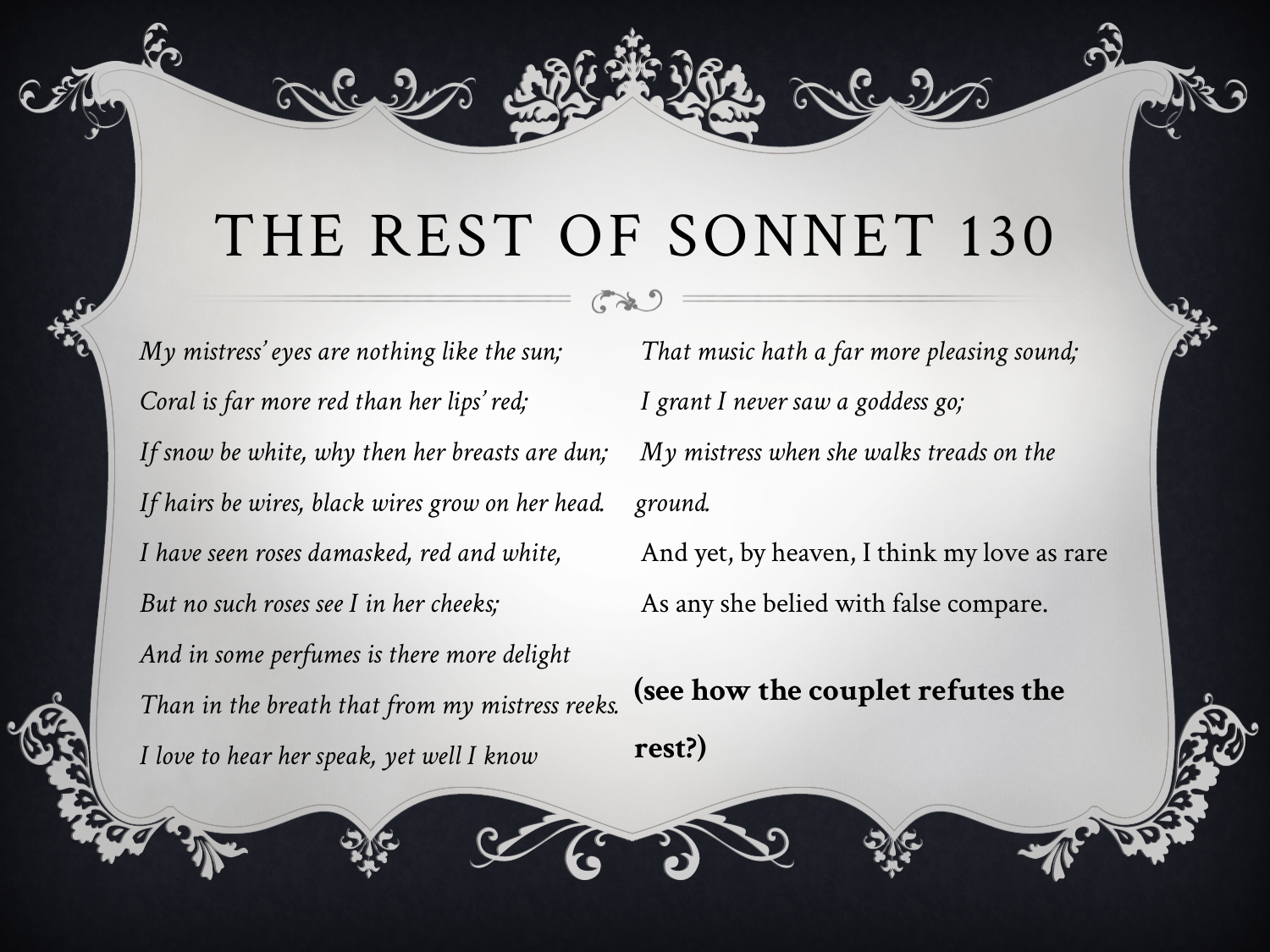

# the rest of Sonnet 130
 My mistress’ eyes are nothing like the sun;
 Coral is far more red than her lips’ red;
 If snow be white, why then her breasts are dun;
 If hairs be wires, black wires grow on her head.
 I have seen roses damasked, red and white,
 But no such roses see I in her cheeks;
 And in some perfumes is there more delight
 Than in the breath that from my mistress reeks.
 I love to hear her speak, yet well I know
 That music hath a far more pleasing sound;
 I grant I never saw a goddess go;
 My mistress when she walks treads on the ground.
 And yet, by heaven, I think my love as rare
 As any she belied with false compare.
(see how the couplet refutes the rest?)